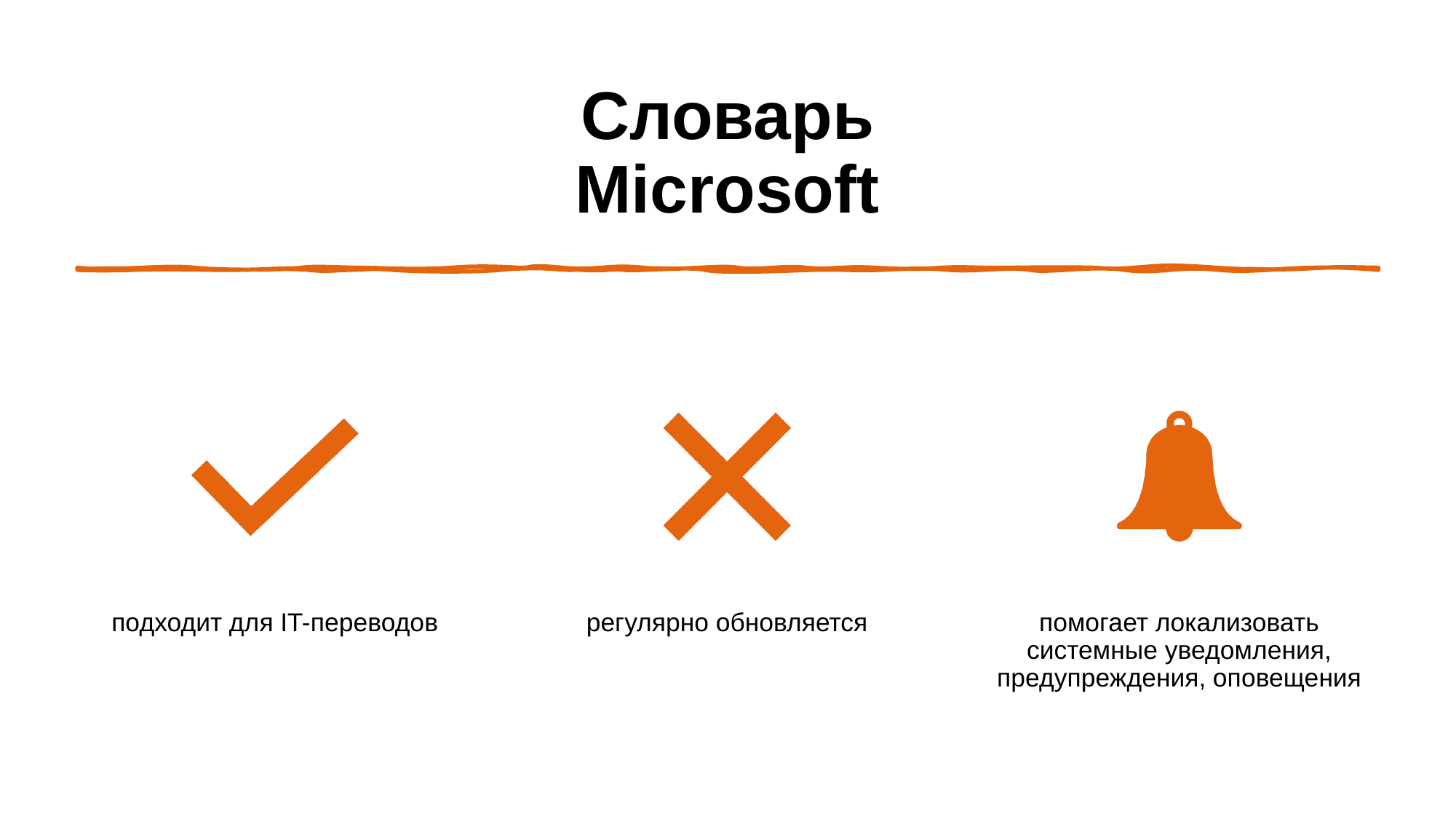

# Словарь Microsoft

подходит для IT-переводов
регулярно обновляется
помогает локализовать системные уведомления, предупреждения, оповещения